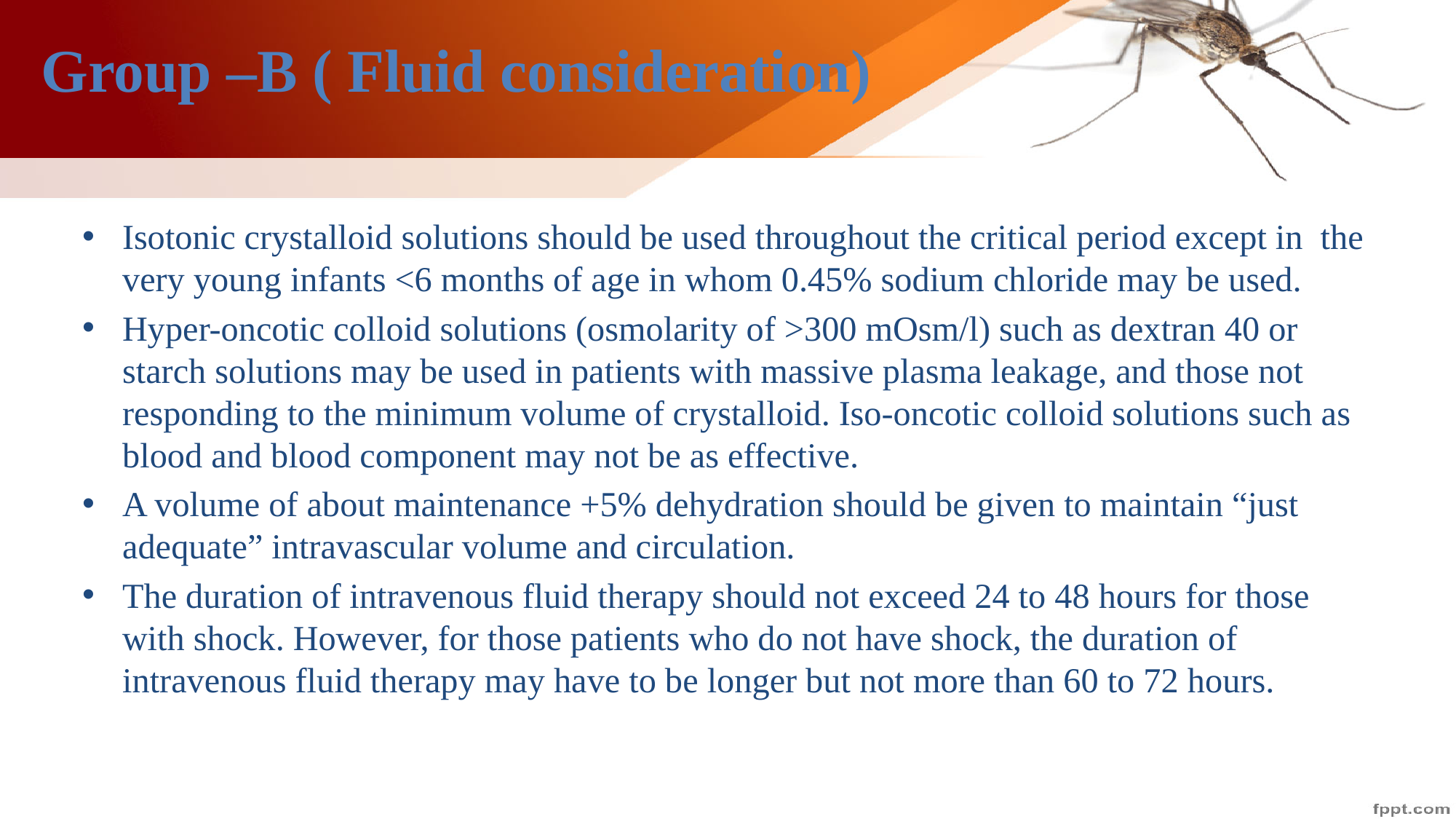

# Group –B ( Fluid consideration)
Isotonic crystalloid solutions should be used throughout the critical period except in  the very young infants <6 months of age in whom 0.45% sodium chloride may be used.
Hyper-oncotic colloid solutions (osmolarity of >300 mOsm/l) such as dextran 40 or starch solutions may be used in patients with massive plasma leakage, and those not responding to the minimum volume of crystalloid. Iso-oncotic colloid solutions such as blood and blood component may not be as effective.
A volume of about maintenance +5% dehydration should be given to maintain “just adequate” intravascular volume and circulation.
The duration of intravenous fluid therapy should not exceed 24 to 48 hours for those with shock. However, for those patients who do not have shock, the duration of intravenous fluid therapy may have to be longer but not more than 60 to 72 hours.